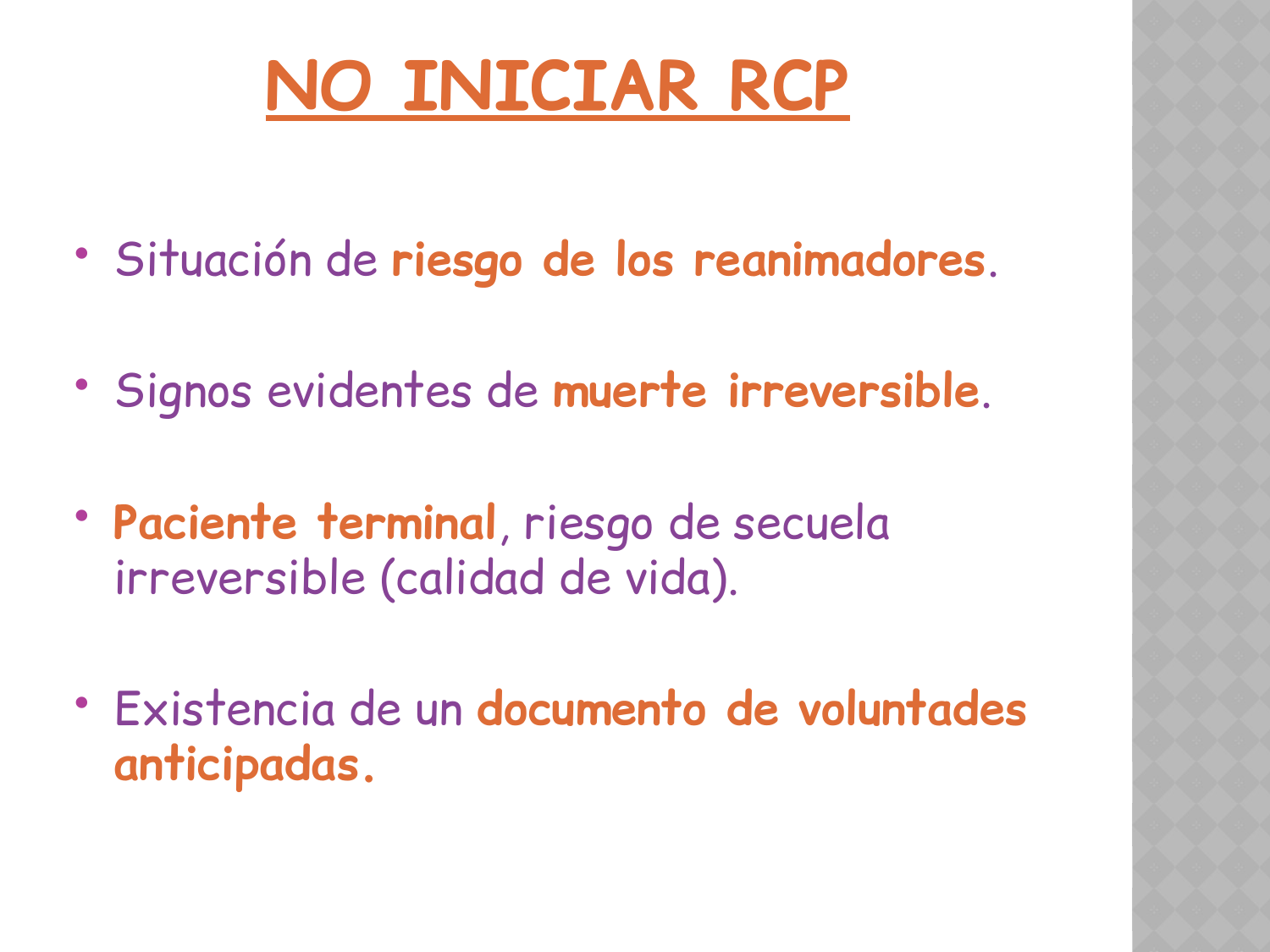

# NO INICIAR RCP
Situación de riesgo de los reanimadores.

Signos evidentes de muerte irreversible.

Paciente terminal, riesgo de secuela irreversible (calidad de vida).

Existencia de un documento de voluntades anticipadas.